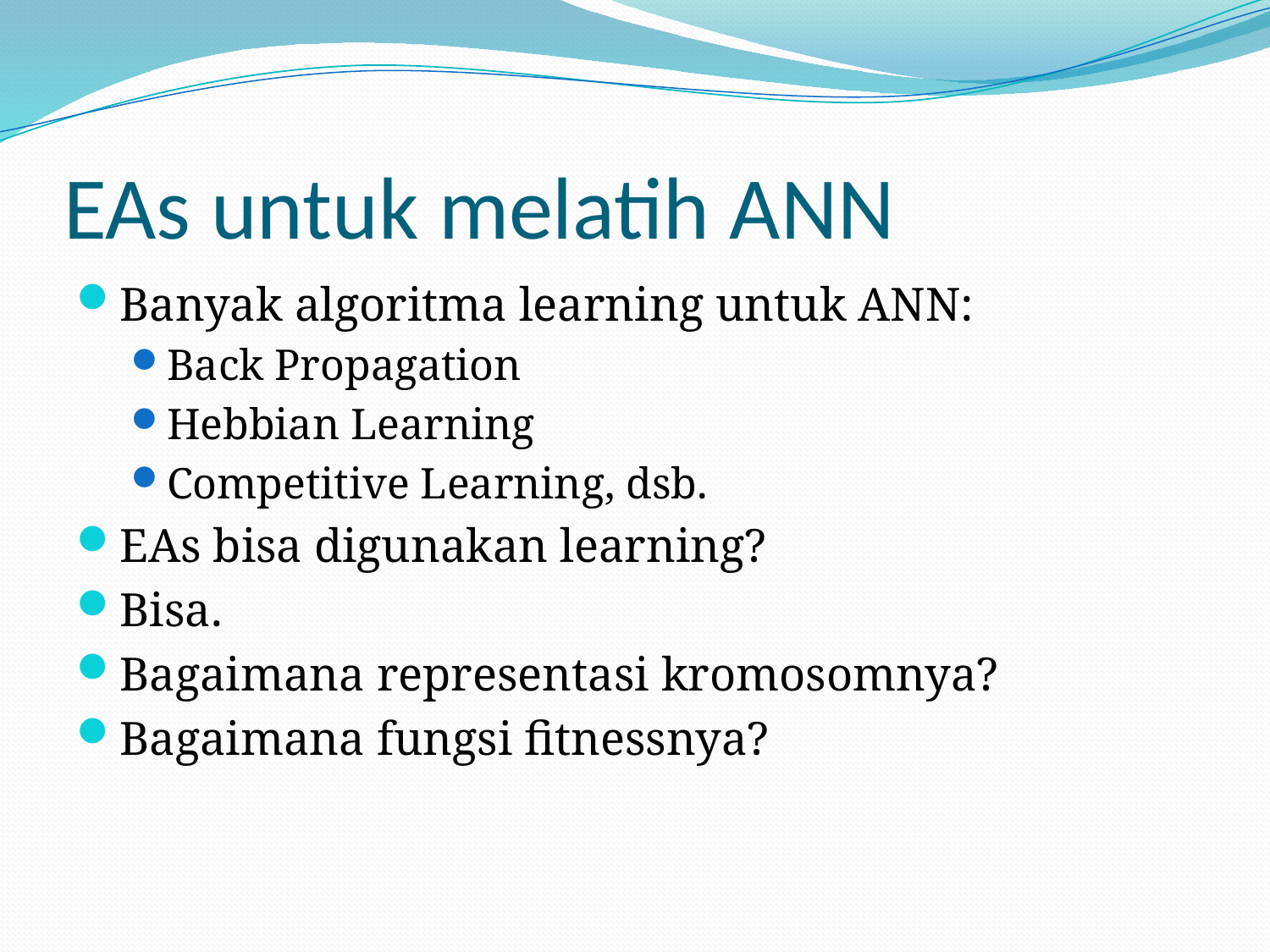

# EAs untuk melatih ANN
Banyak algoritma learning untuk ANN:
Back Propagation
Hebbian Learning
Competitive Learning, dsb.
EAs bisa digunakan learning?
Bisa.
Bagaimana representasi kromosomnya?
Bagaimana fungsi fitnessnya?